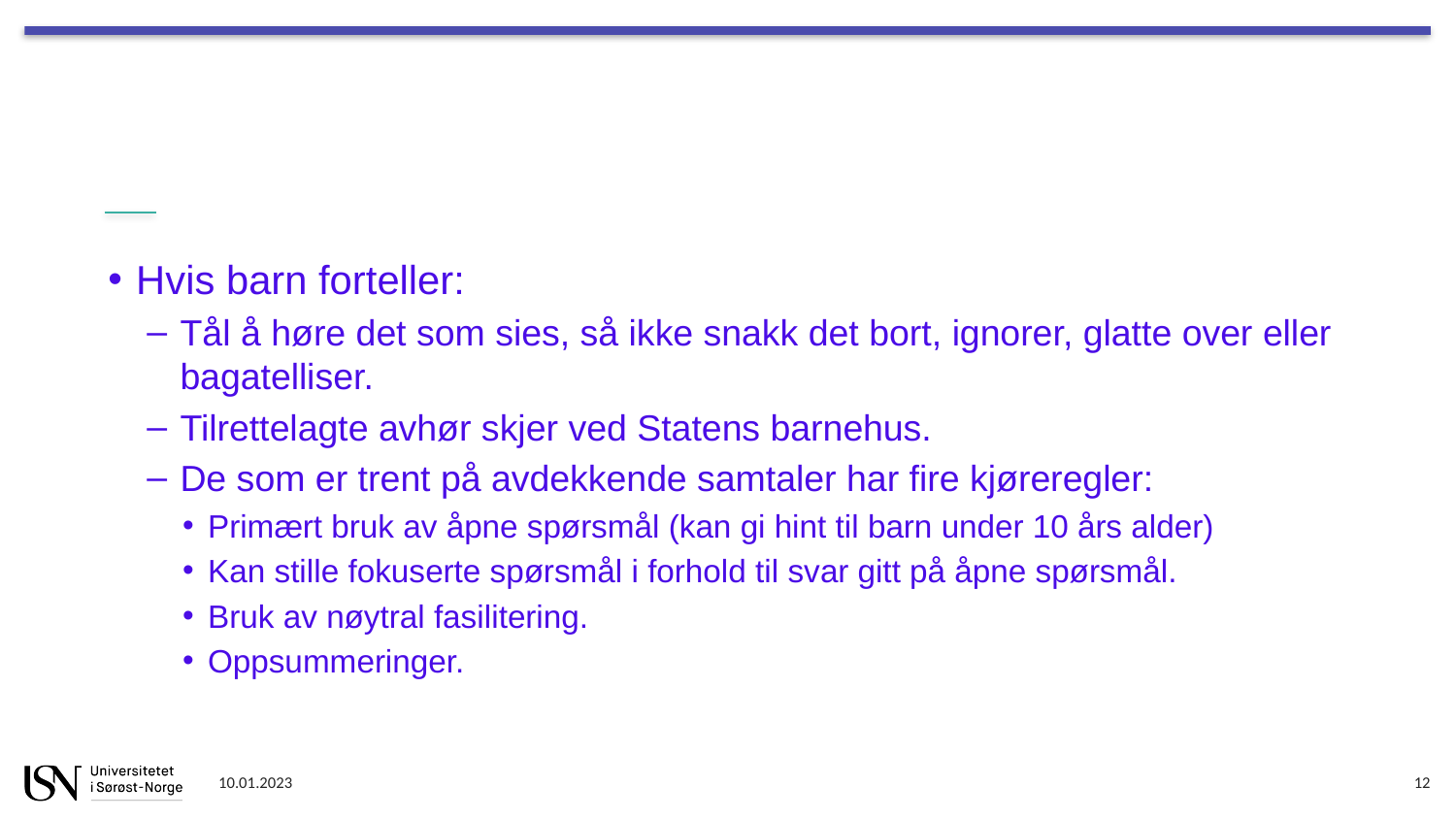

#
Hvis barn forteller:
Tål å høre det som sies, så ikke snakk det bort, ignorer, glatte over eller bagatelliser.
Tilrettelagte avhør skjer ved Statens barnehus.
De som er trent på avdekkende samtaler har fire kjøreregler:
Primært bruk av åpne spørsmål (kan gi hint til barn under 10 års alder)
Kan stille fokuserte spørsmål i forhold til svar gitt på åpne spørsmål.
Bruk av nøytral fasilitering.
Oppsummeringer.
10.01.2023
12